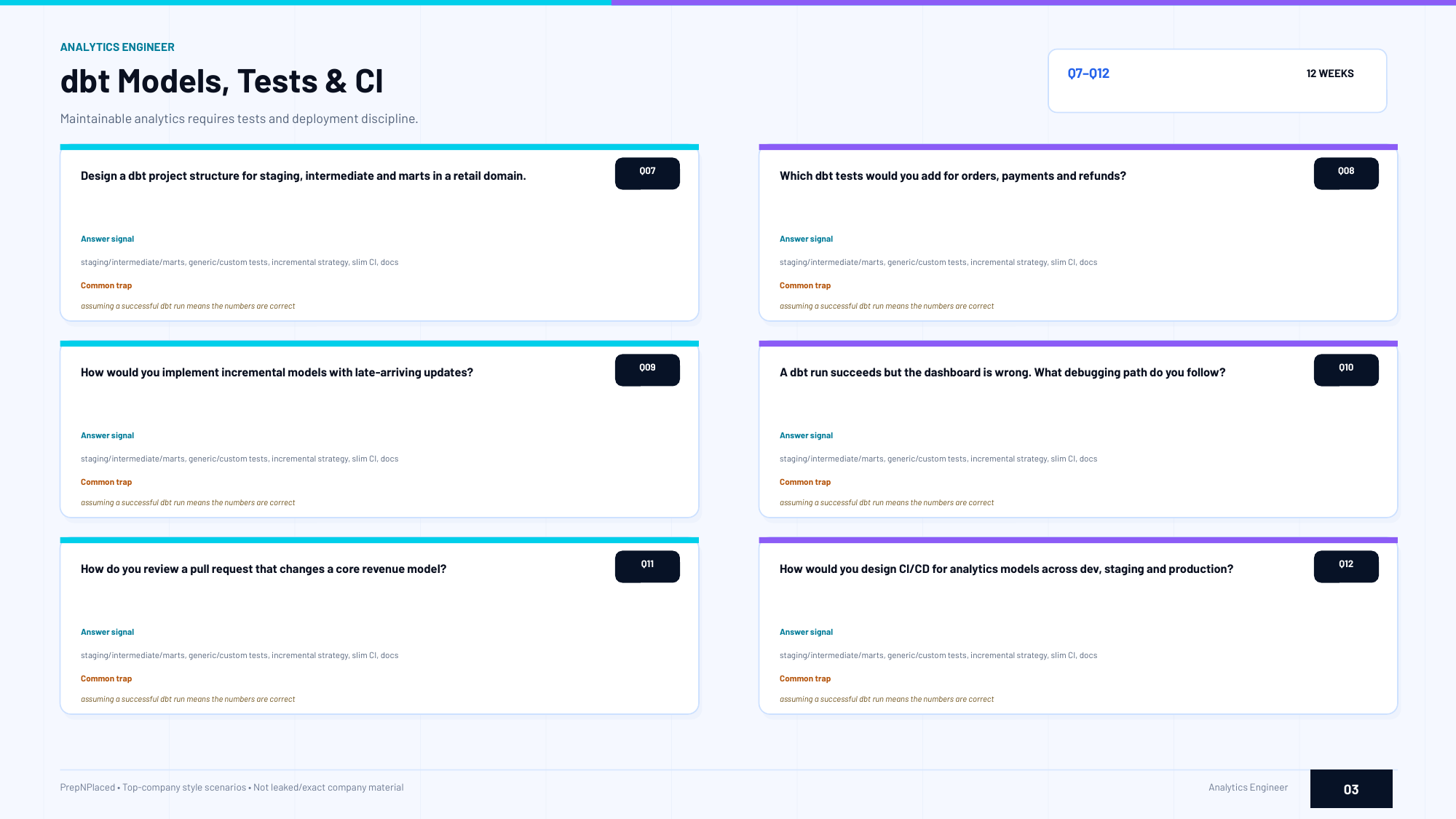

ANALYTICS ENGINEER

dbt Models, Tests & CI
Q7–Q12
12 WEEKS
Maintainable analytics requires tests and deployment discipline.

Q07
Q08
Design a dbt project structure for staging, intermediate and marts in a retail domain.
Which dbt tests would you add for orders, payments and refunds?
Answer signal
Answer signal
staging/intermediate/marts, generic/custom tests, incremental strategy, slim CI, docs
staging/intermediate/marts, generic/custom tests, incremental strategy, slim CI, docs
Common trap
Common trap
assuming a successful dbt run means the numbers are correct
assuming a successful dbt run means the numbers are correct

Q09
Q10
How would you implement incremental models with late-arriving updates?
A dbt run succeeds but the dashboard is wrong. What debugging path do you follow?
Answer signal
Answer signal
staging/intermediate/marts, generic/custom tests, incremental strategy, slim CI, docs
staging/intermediate/marts, generic/custom tests, incremental strategy, slim CI, docs
Common trap
Common trap
assuming a successful dbt run means the numbers are correct
assuming a successful dbt run means the numbers are correct

Q11
Q12
How do you review a pull request that changes a core revenue model?
How would you design CI/CD for analytics models across dev, staging and production?
Answer signal
Answer signal
staging/intermediate/marts, generic/custom tests, incremental strategy, slim CI, docs
staging/intermediate/marts, generic/custom tests, incremental strategy, slim CI, docs
Common trap
Common trap
assuming a successful dbt run means the numbers are correct
assuming a successful dbt run means the numbers are correct

03
PrepNPlaced • Top-company style scenarios • Not leaked/exact company material
Analytics Engineer